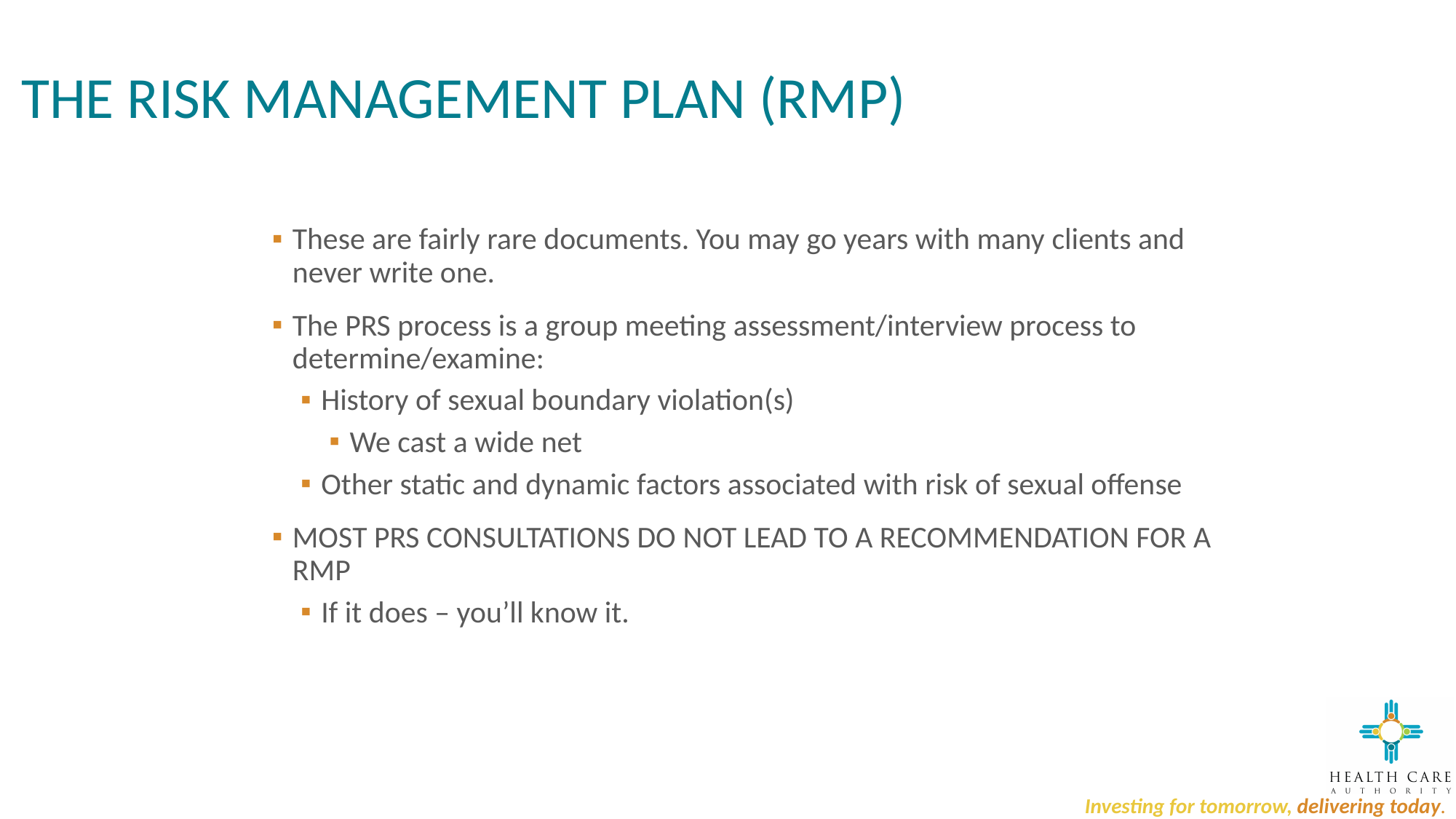

# THE RISK MANAGEMENT PLAN (RMP)
These are fairly rare documents. You may go years with many clients and never write one.
The PRS process is a group meeting assessment/interview process to determine/examine:
History of sexual boundary violation(s)
We cast a wide net
Other static and dynamic factors associated with risk of sexual offense
MOST PRS CONSULTATIONS DO NOT LEAD TO A RECOMMENDATION FOR A RMP
If it does – you’ll know it.